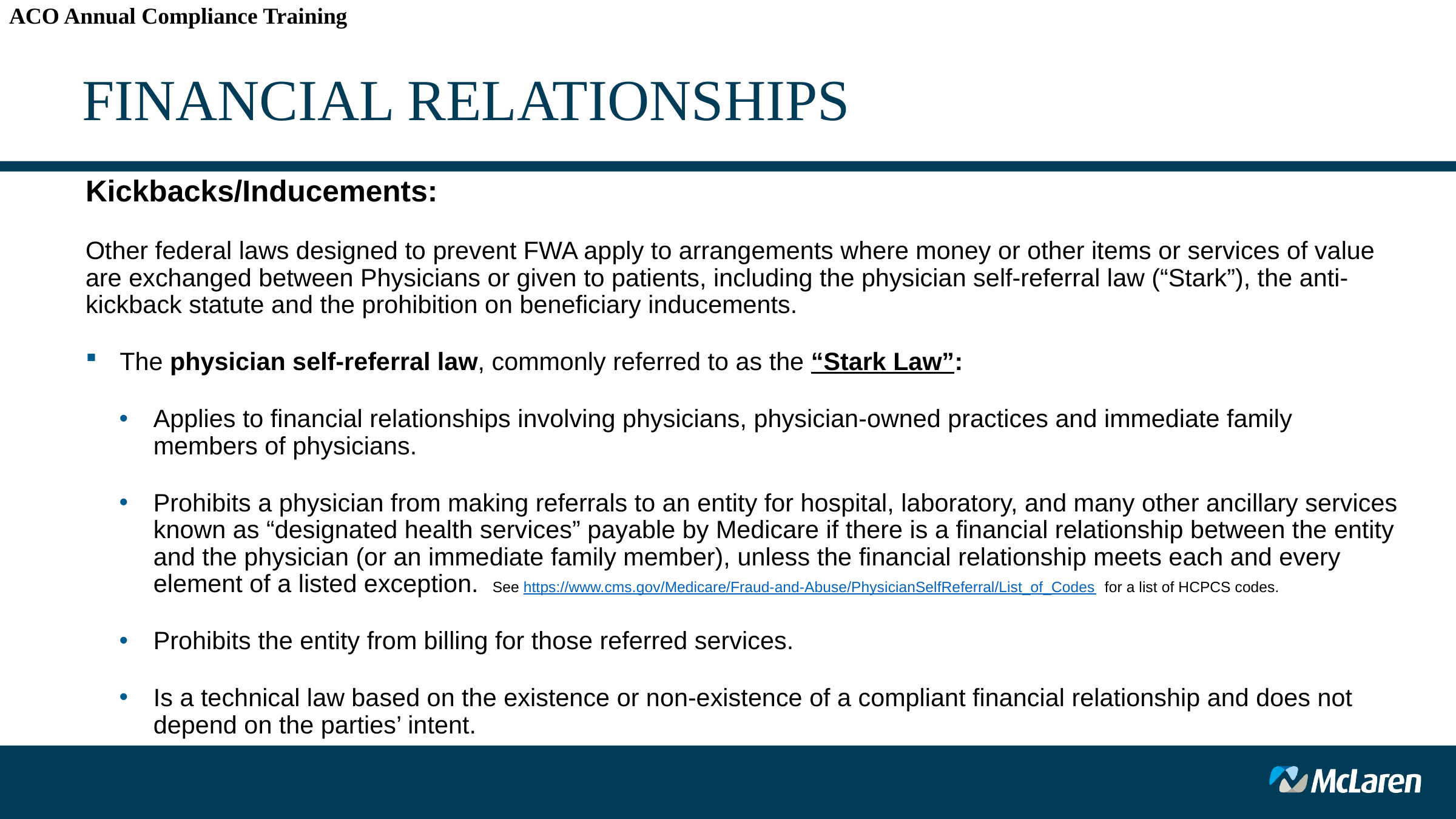

ACO Annual Compliance Training

# FINANCIAL RELATIONSHIPS
Kickbacks/Inducements:
Other federal laws designed to prevent FWA apply to arrangements where money or other items or services of value are exchanged between Physicians or given to patients, including the physician self-referral law (“Stark”), the anti-kickback statute and the prohibition on beneficiary inducements.
The physician self-referral law, commonly referred to as the “Stark Law”:
Applies to financial relationships involving physicians, physician-owned practices and immediate family members of physicians.
Prohibits a physician from making referrals to an entity for hospital, laboratory, and many other ancillary services known as “designated health services” payable by Medicare if there is a financial relationship between the entity and the physician (or an immediate family member), unless the financial relationship meets each and every element of a listed exception.  See https://www.cms.gov/Medicare/Fraud-and-Abuse/PhysicianSelfReferral/List_of_Codes  for a list of HCPCS codes.
Prohibits the entity from billing for those referred services.
Is a technical law based on the existence or non-existence of a compliant financial relationship and does not depend on the parties’ intent.